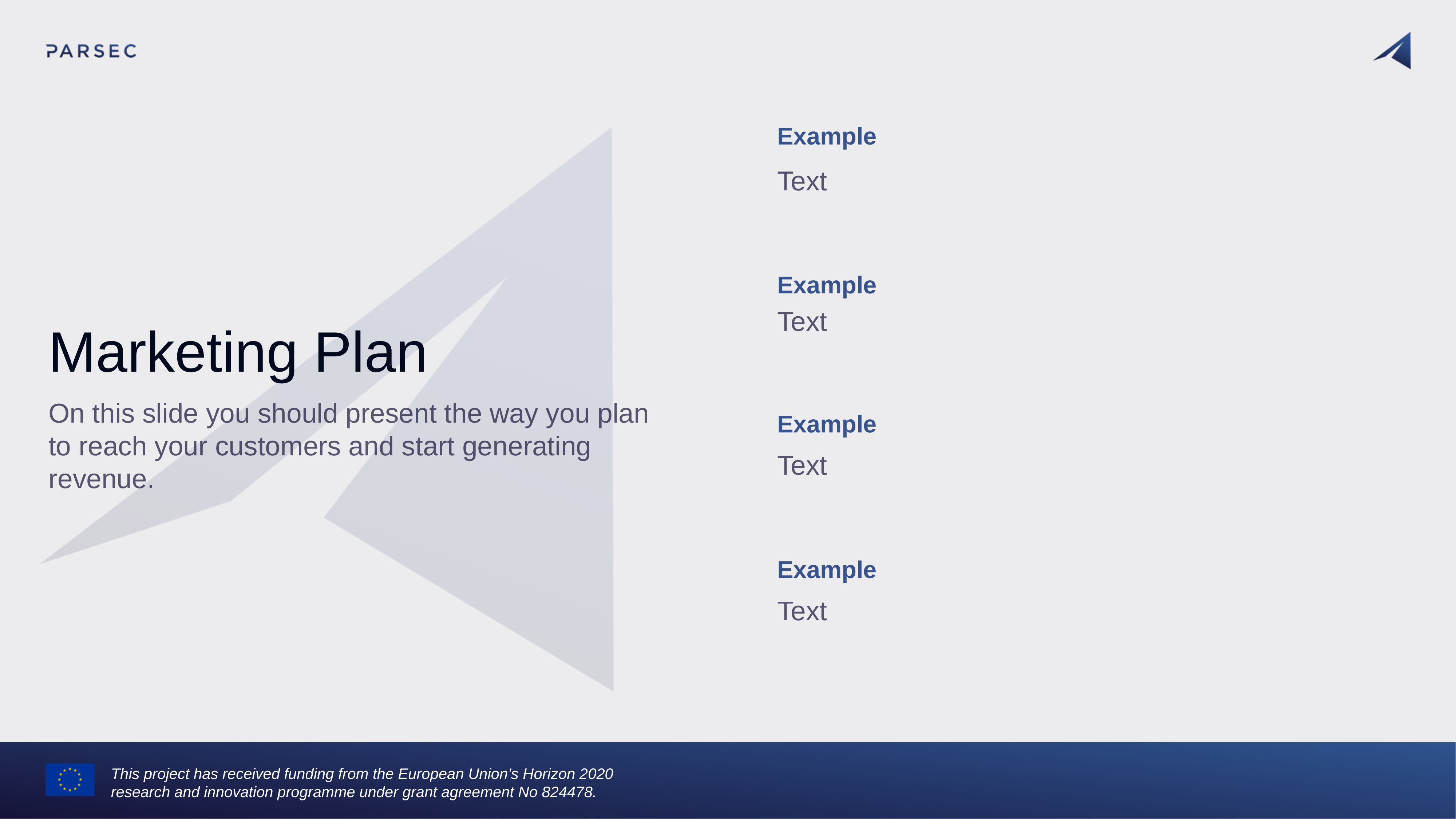

Example
Text
Example
Text
# Marketing Plan
On this slide you should present the way you plan to reach your customers and start generating revenue.
Example
Text
Example
Text